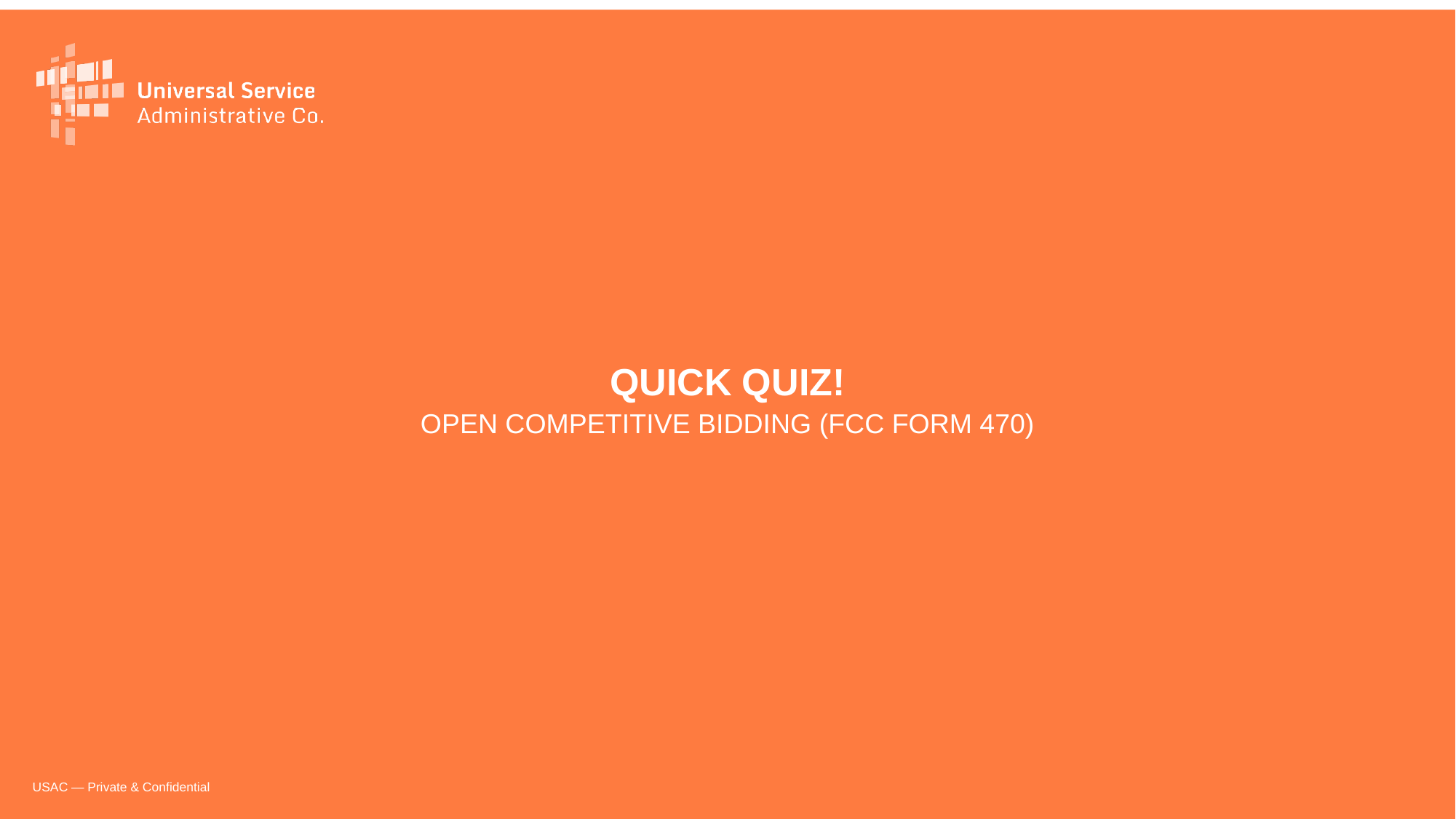

QUICK QUIZ!
OPEN COMPETITIVE BIDDING (FCC FORM 470)